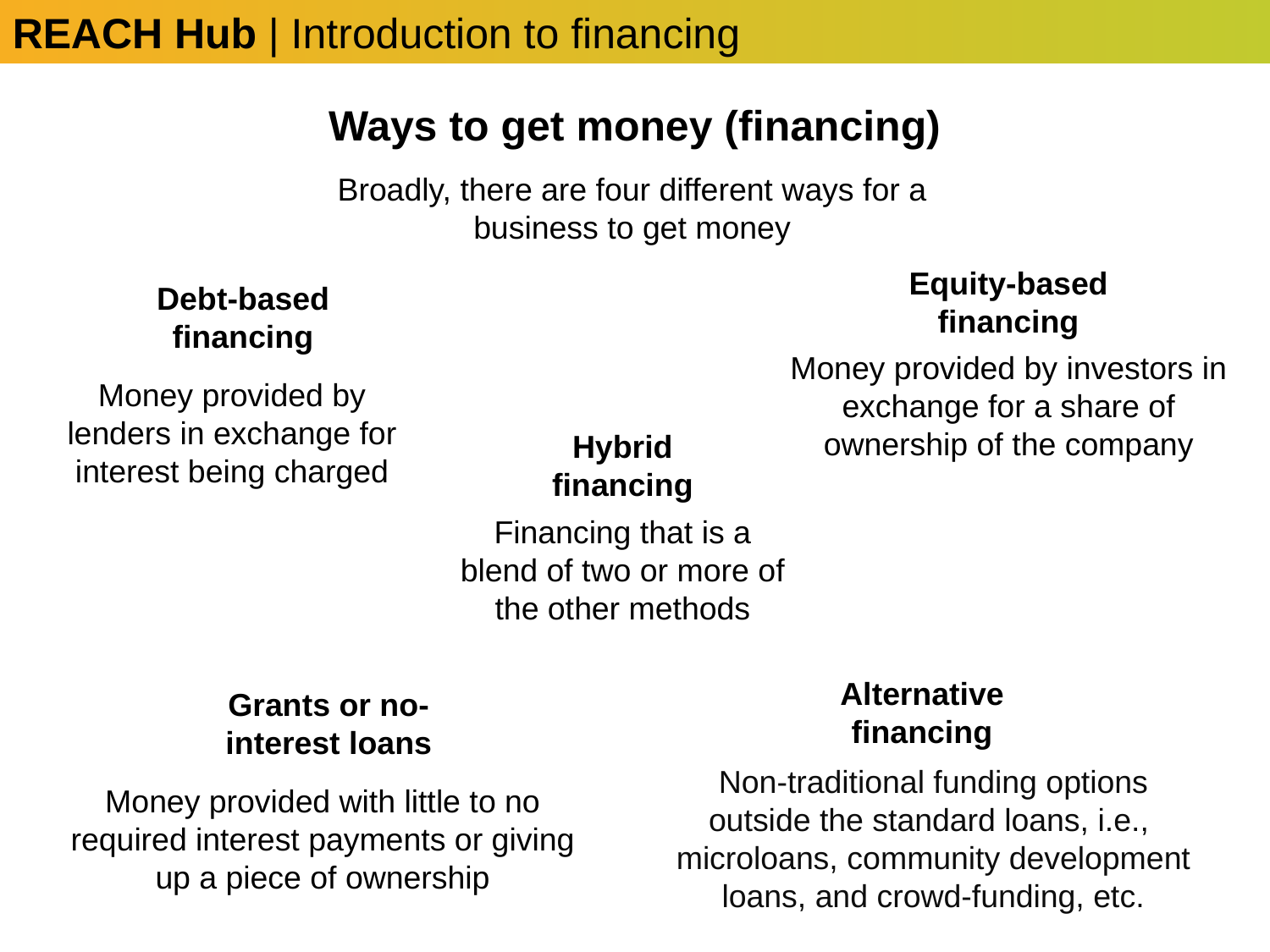

REACH Hub | Introduction to financing
Ways to get money (financing)
Broadly, there are four different ways for a business to get money
Equity-based financing
Debt-based financing
Money provided by investors in exchange for a share of ownership of the company
Money provided by lenders in exchange for interest being charged
Hybrid financing
Financing that is a blend of two or more of the other methods
Alternative financing
Grants or no-interest loans
Non-traditional funding options
outside the standard loans, i.e.,  microloans, community development loans, and crowd-funding, etc.
Money provided with little to no required interest payments or giving up a piece of ownership